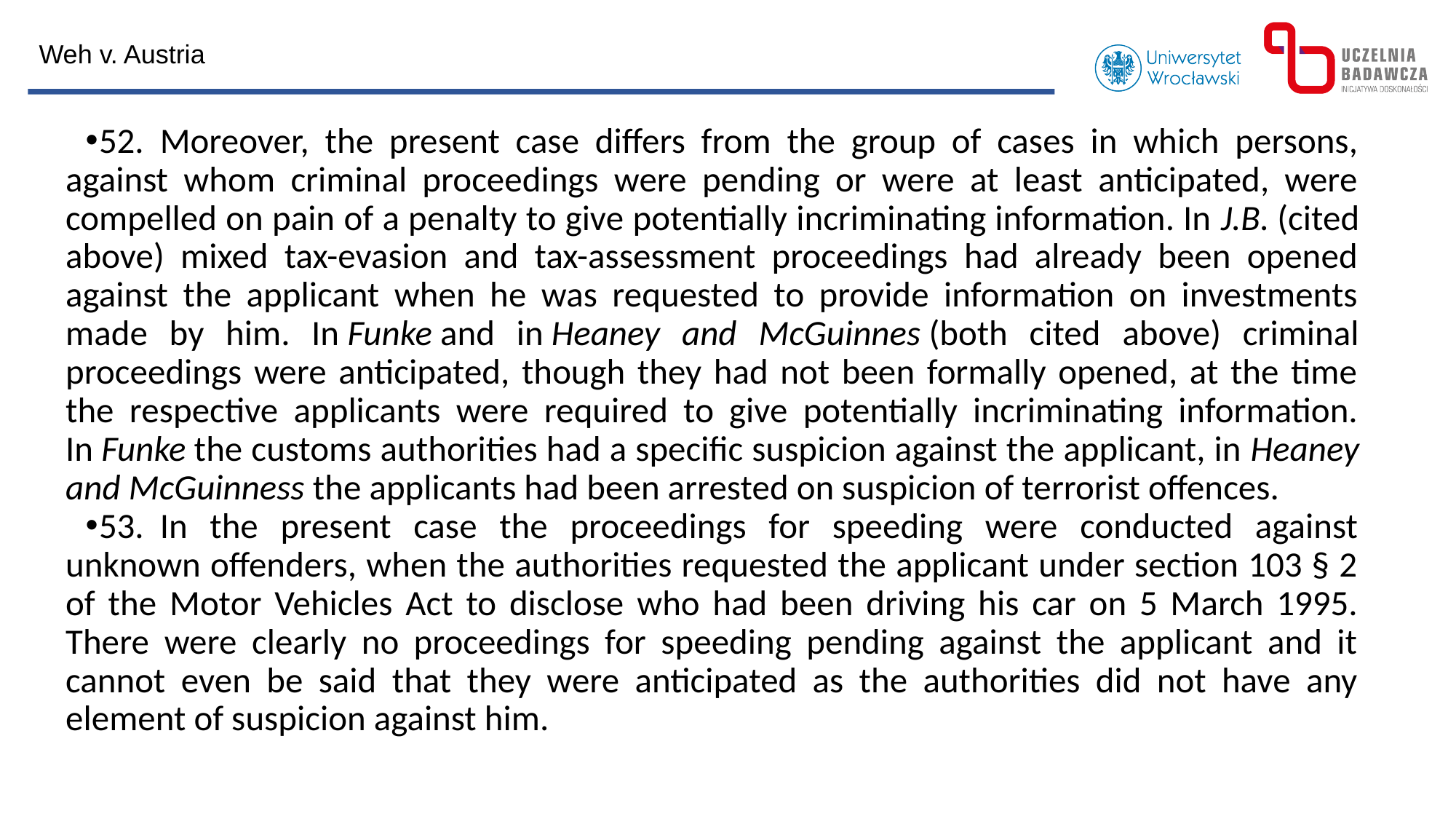

Weh v. Austria
52.  Moreover, the present case differs from the group of cases in which persons, against whom criminal proceedings were pending or were at least anticipated, were compelled on pain of a penalty to give potentially incriminating information. In J.B. (cited above) mixed tax-evasion and tax-assessment proceedings had already been opened against the applicant when he was requested to provide information on investments made by him. In Funke and in Heaney and McGuinnes (both cited above) criminal proceedings were anticipated, though they had not been formally opened, at the time the respective applicants were required to give potentially incriminating information. In Funke the customs authorities had a specific suspicion against the applicant, in Heaney and McGuinness the applicants had been arrested on suspicion of terrorist offences.
53.  In the present case the proceedings for speeding were conducted against unknown offenders, when the authorities requested the applicant under section 103 § 2 of the Motor Vehicles Act to disclose who had been driving his car on 5 March 1995. There were clearly no proceedings for speeding pending against the applicant and it cannot even be said that they were anticipated as the authorities did not have any element of suspicion against him.